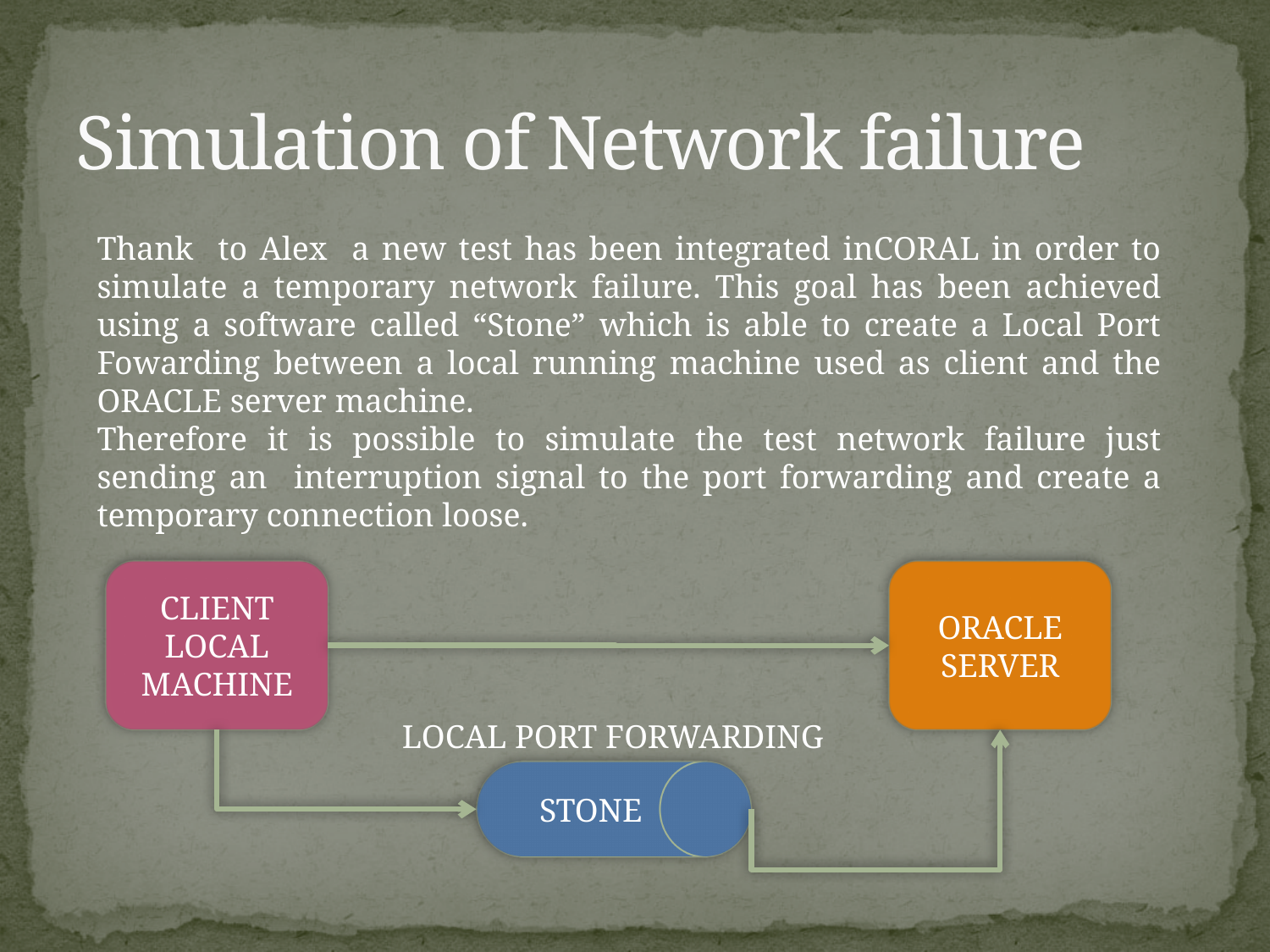

# Simulation of Network failure
Thank  to Alex  a new test has been integrated inCORAL in order to simulate a temporary network failure. This goal has been achieved using a software called “Stone” which is able to create a Local Port Fowarding between a local running machine used as client and the ORACLE server machine.
Therefore it is possible to simulate the test network failure just sending an  interruption signal to the port forwarding and create a temporary connection loose.

CLIENT LOCAL MACHINE
ORACLE SERVER
LOCAL PORT FORWARDING
STONE